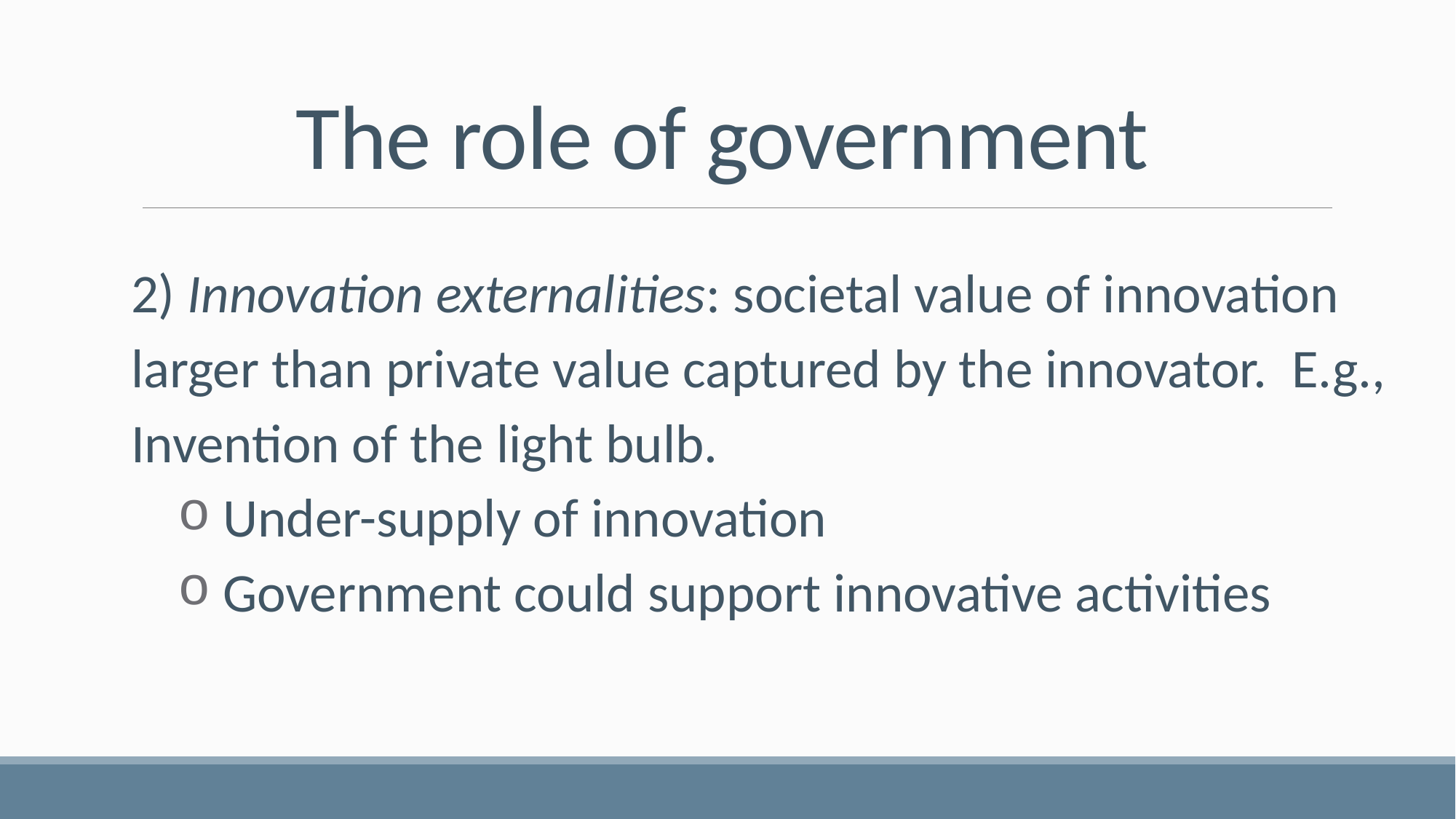

# The role of government
2) Innovation externalities: societal value of innovation larger than private value captured by the innovator.  E.g., Invention of the light bulb.
 Under-supply of innovation
 Government could support innovative activities